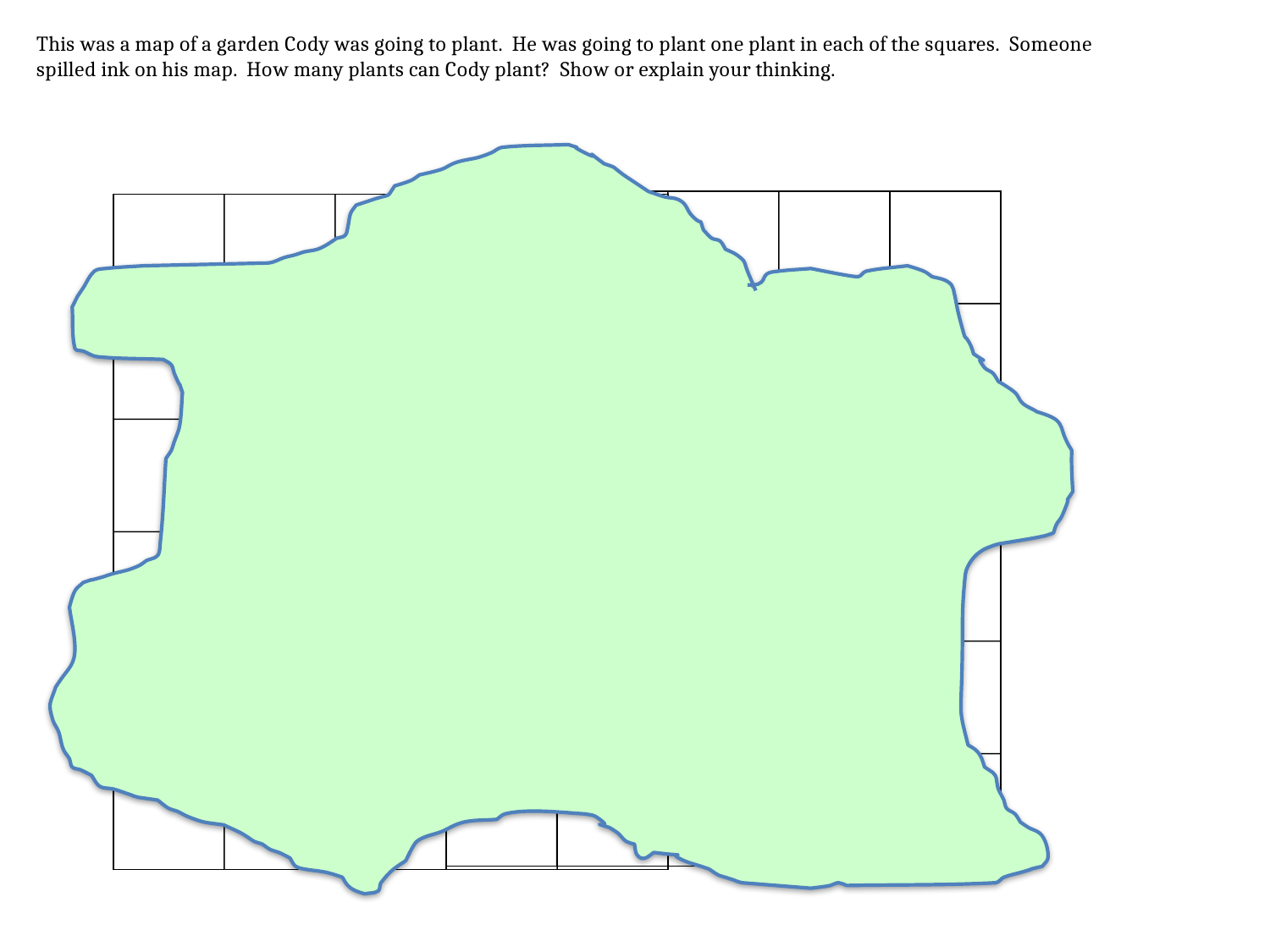

This was a map of a garden Cody was going to plant.  He was going to plant one plant in each of the squares.  Someone spilled ink on his map.  How many plants can Cody plant?  Show or explain your thinking.